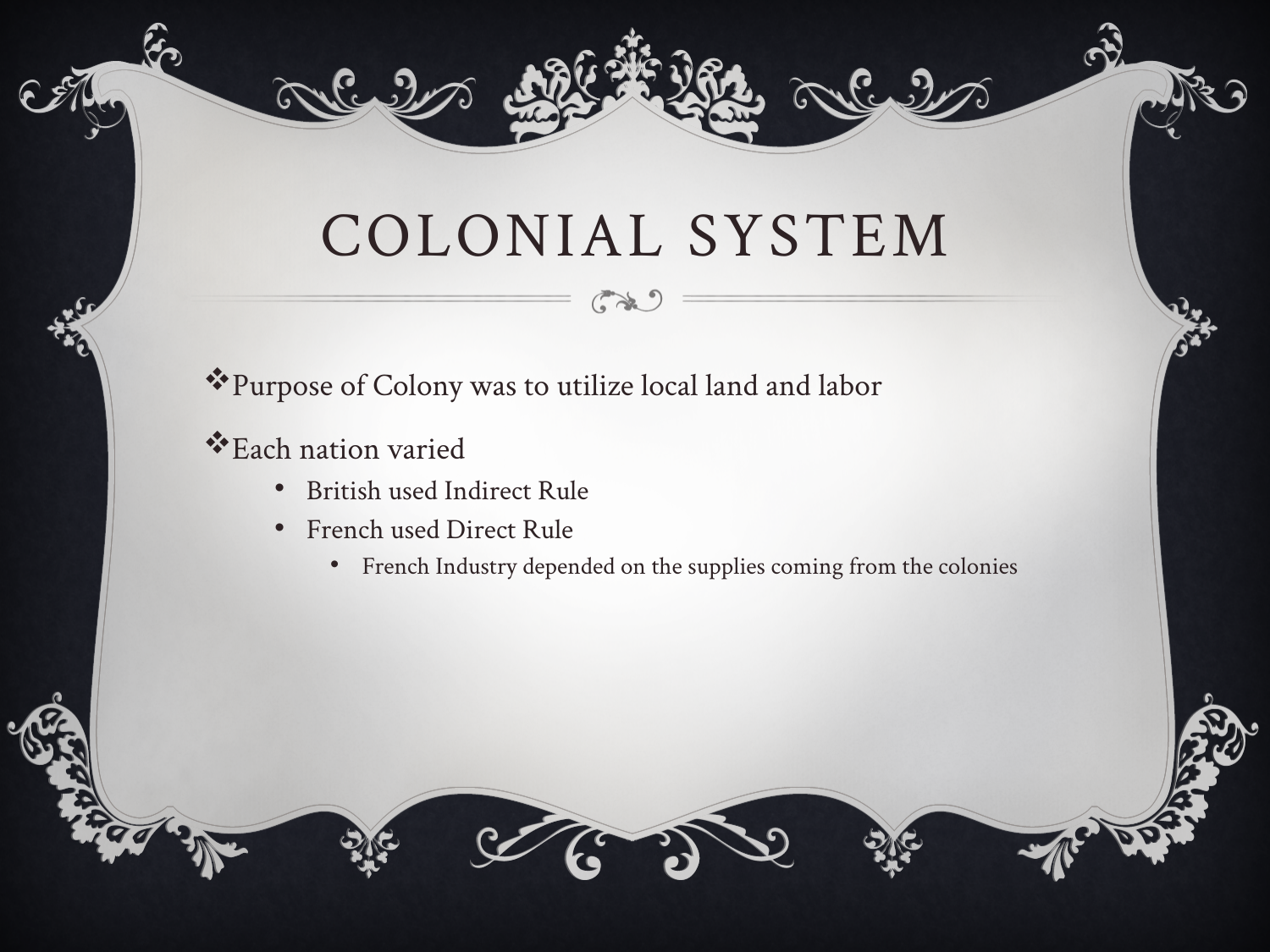

# Colonial System
Purpose of Colony was to utilize local land and labor
Each nation varied
British used Indirect Rule
French used Direct Rule
French Industry depended on the supplies coming from the colonies